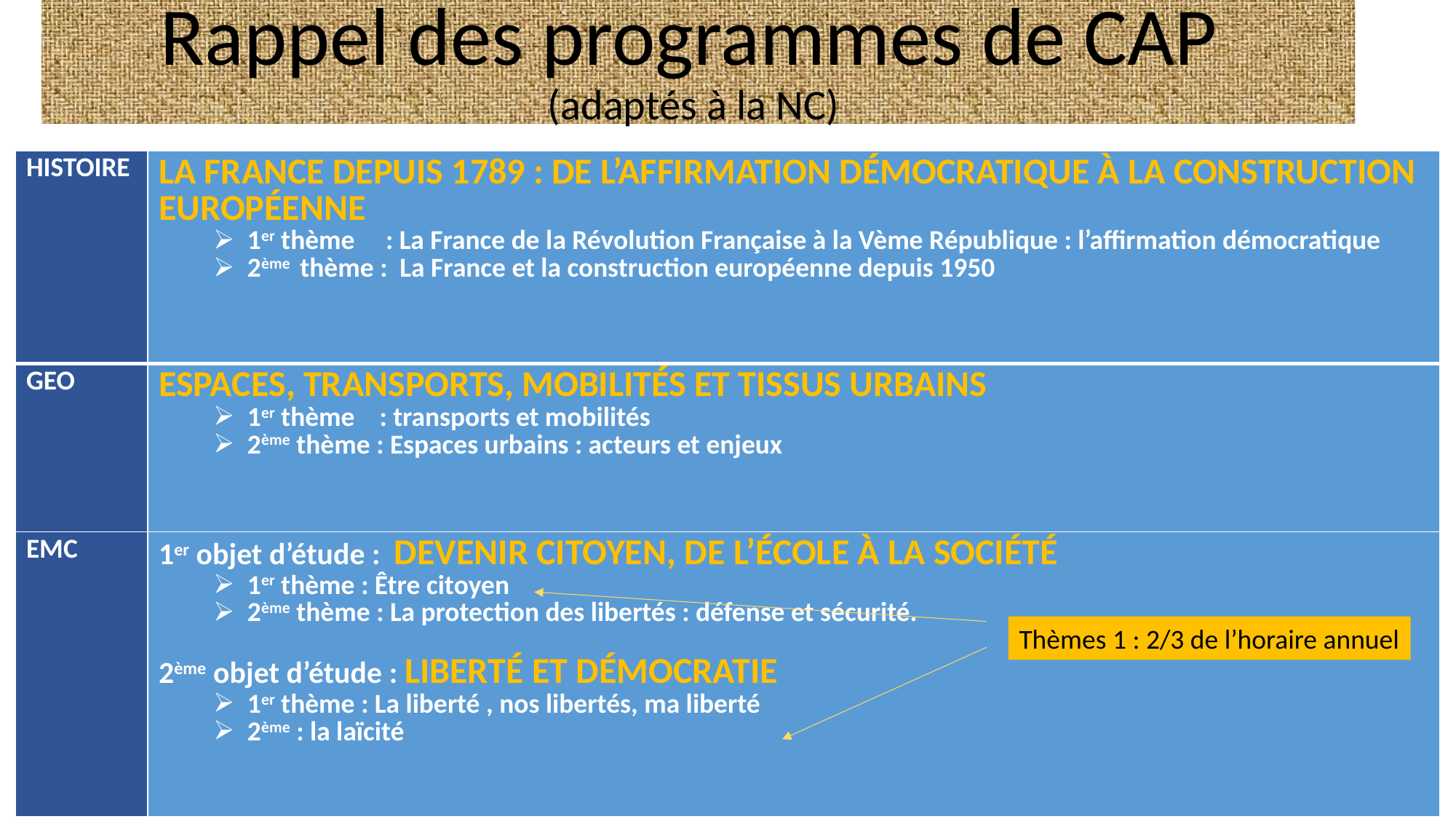

# Rappel des programmes de CAP (adaptés à la NC)
| HISTOIRE | LA FRANCE DEPUIS 1789 : DE L’AFFIRMATION DÉMOCRATIQUE À LA CONSTRUCTION EUROPÉENNE 1er thème : La France de la Révolution Française à la Vème République : l’affirmation démocratique 2ème thème : La France et la construction européenne depuis 1950 |
| --- | --- |
| GEO | ESPACES, TRANSPORTS, MOBILITÉS ET TISSUS URBAINS 1er thème : transports et mobilités 2ème thème : Espaces urbains : acteurs et enjeux |
| EMC | 1er objet d’étude : DEVENIR CITOYEN, DE L’ÉCOLE À LA SOCIÉTÉ 1er thème : Être citoyen 2ème thème : La protection des libertés : défense et sécurité. 2ème objet d’étude : LIBERTÉ ET DÉMOCRATIE 1er thème : La liberté , nos libertés, ma liberté 2ème : la laïcité |

Thèmes 1 : 2/3 de l’horaire annuel